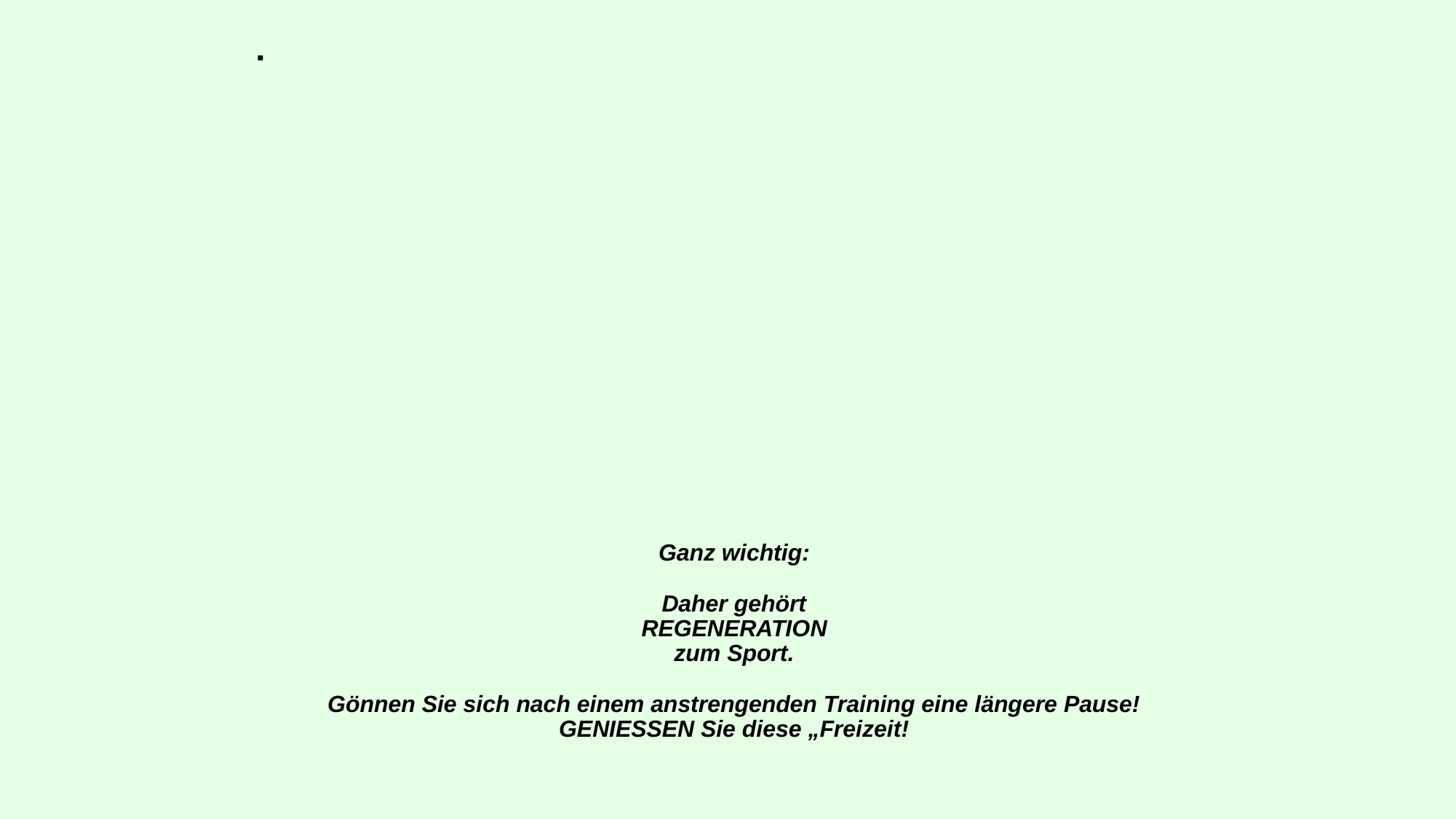

Bewegungstherapie - verordnungsfähiger
Rehabilitationssport
# Ganz wichtig: Daher gehört REGENERATION zum Sport. Gönnen Sie sich nach einem anstrengenden Training eine längere Pause! GENIESSEN Sie diese „Freizeit!